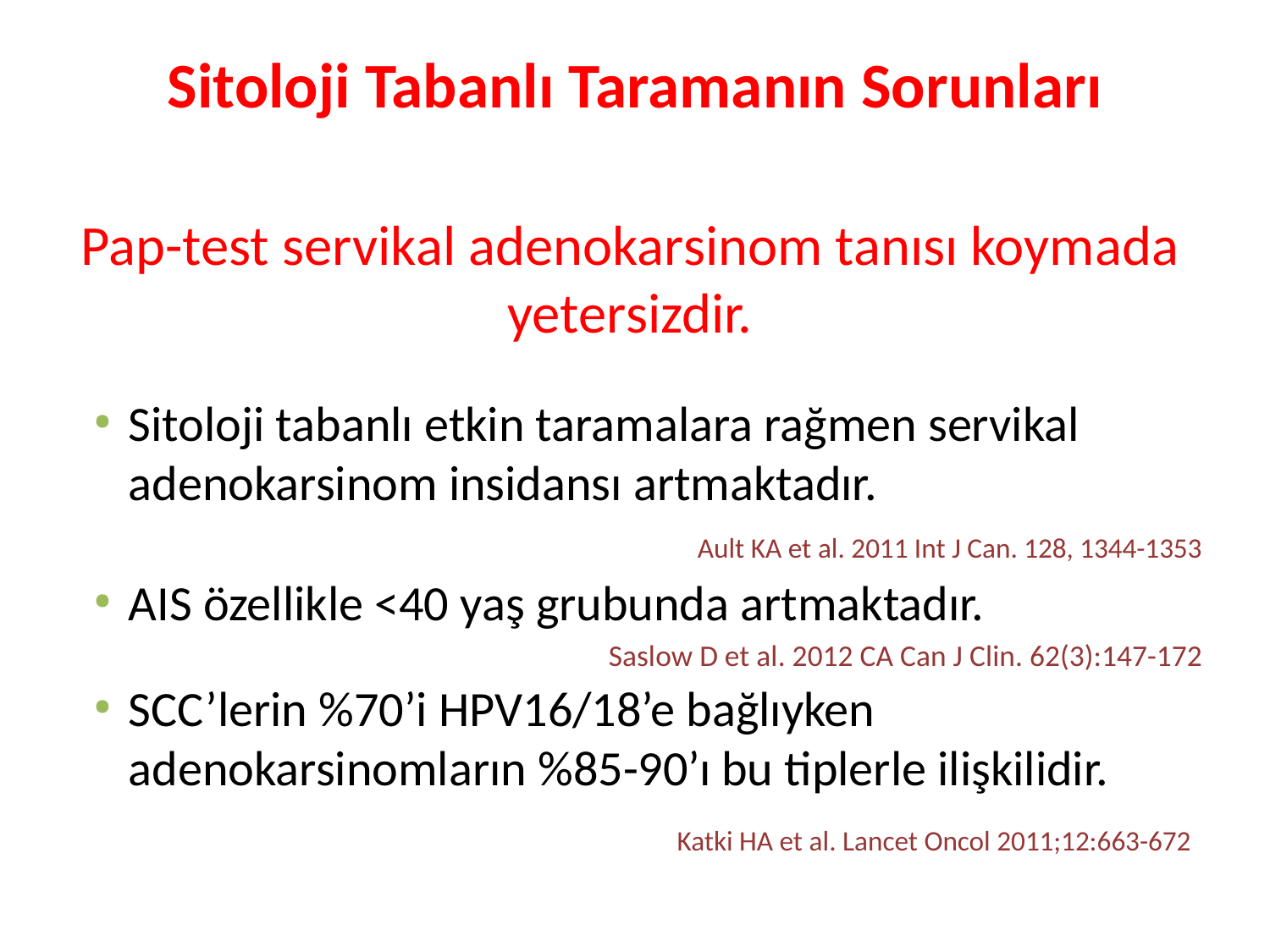

Sitoloji Tabanlı Taramanın Sorunları
# Pap-test servikal adenokarsinom tanısı koymada yetersizdir.
Sitoloji tabanlı etkin taramalara rağmen servikal adenokarsinom insidansı artmaktadır.
 Ault KA et al. 2011 Int J Can. 128, 1344-1353
AIS özellikle <40 yaş grubunda artmaktadır.
Saslow D et al. 2012 CA Can J Clin. 62(3):147-172
SCC’lerin %70’i HPV16/18’e bağlıyken adenokarsinomların %85-90’ı bu tiplerle ilişkilidir.
Katki HA et al. Lancet Oncol 2011;12:663-672